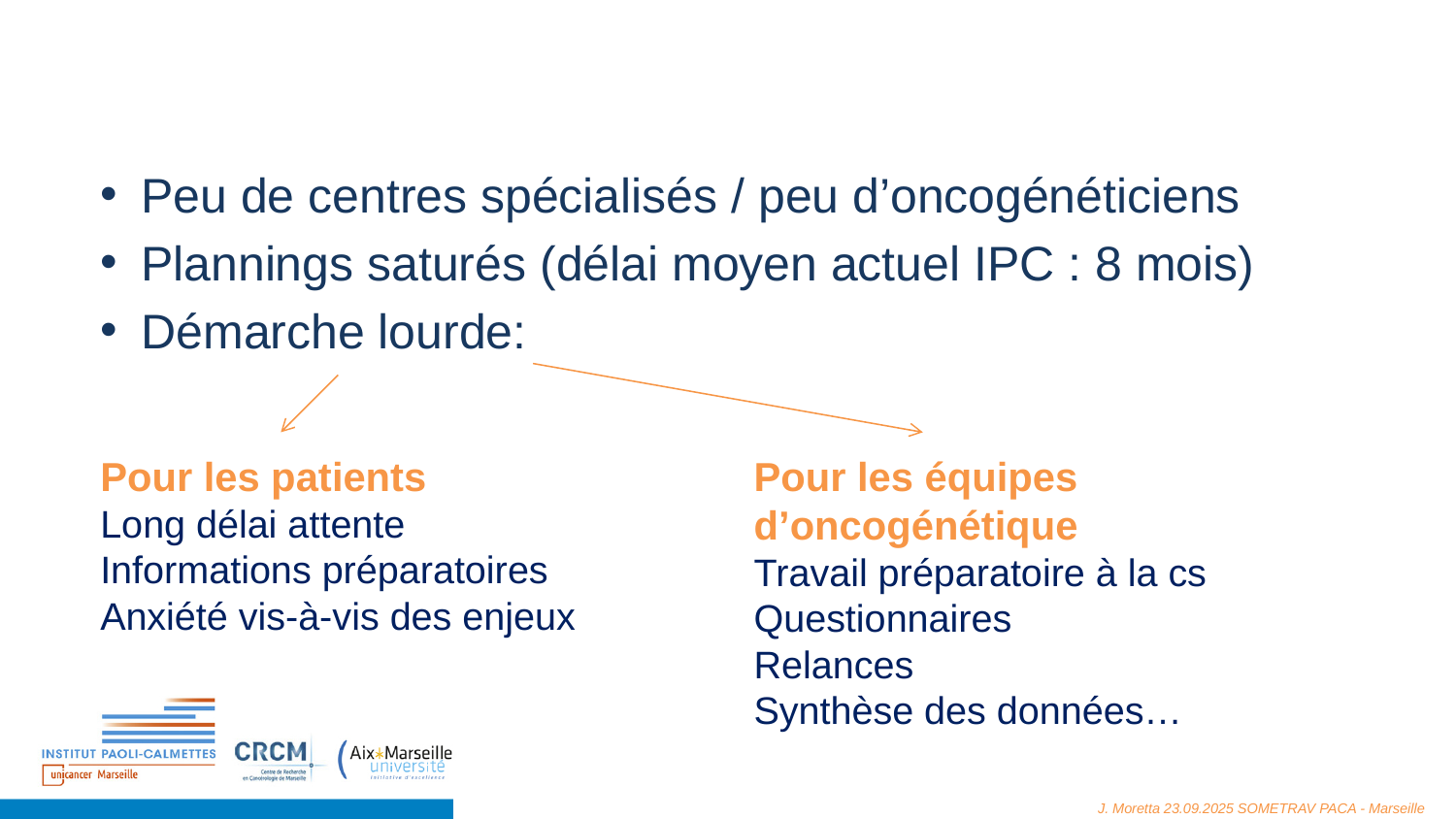

#
Peu de centres spécialisés / peu d’oncogénéticiens
Plannings saturés (délai moyen actuel IPC : 8 mois)
Démarche lourde:
Pour les patients
Long délai attente
Informations préparatoires
Anxiété vis-à-vis des enjeux
Pour les équipes d’oncogénétique
Travail préparatoire à la cs
Questionnaires
Relances
Synthèse des données…
J. Moretta 23.09.2025 SOMETRAV PACA - Marseille